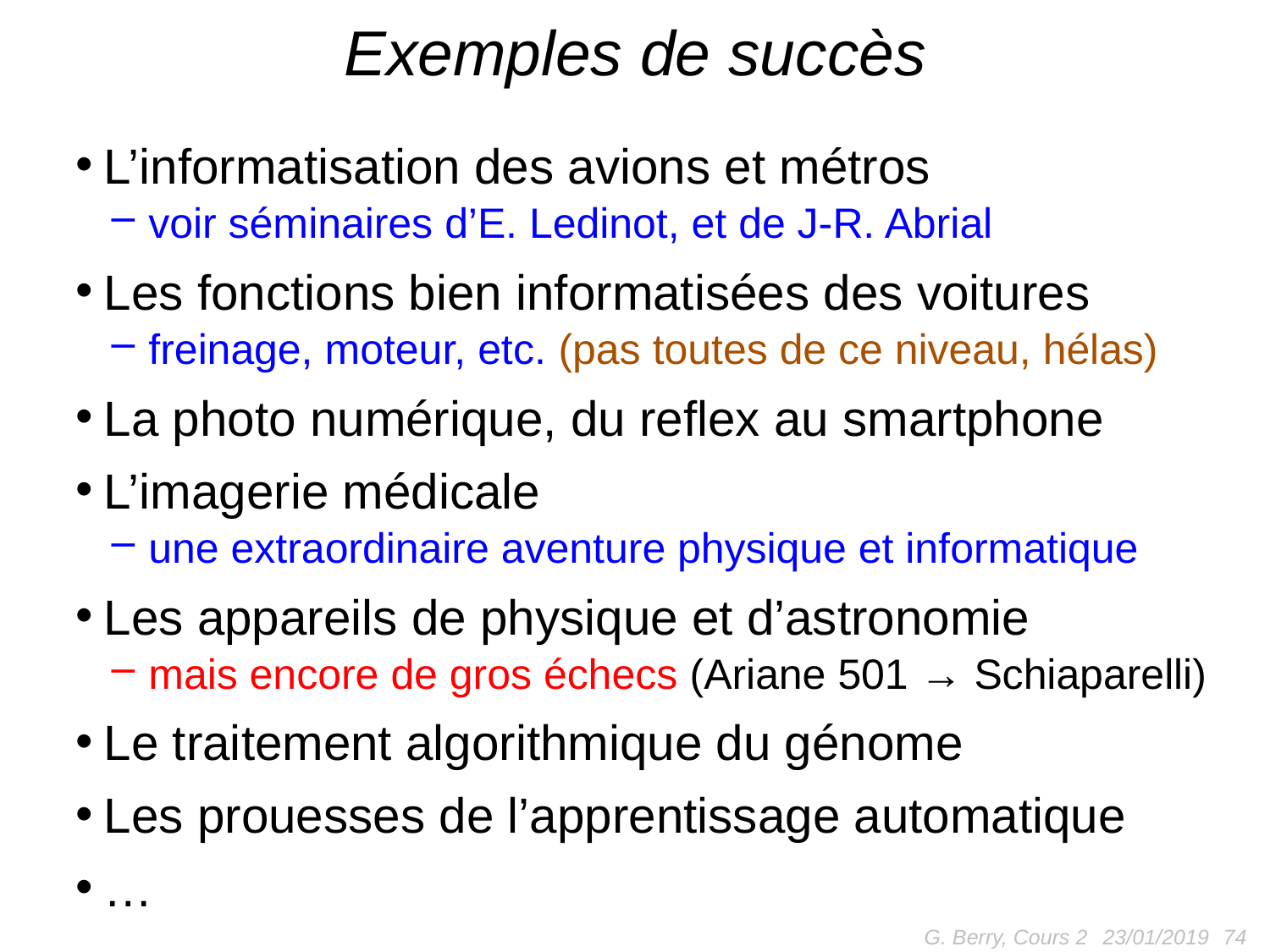

# Exemples de succès
L’informatisation des avions et métros
voir séminaires d’E. Ledinot, et de J-R. Abrial
Les fonctions bien informatisées des voitures
freinage, moteur, etc. (pas toutes de ce niveau, hélas)
La photo numérique, du reflex au smartphone
L’imagerie médicale
une extraordinaire aventure physique et informatique
Les appareils de physique et d’astronomie
mais encore de gros échecs (Ariane 501 → Schiaparelli)
Le traitement algorithmique du génome
Les prouesses de l’apprentissage automatique
…
G. Berry, Cours 2
74
23/01/2019